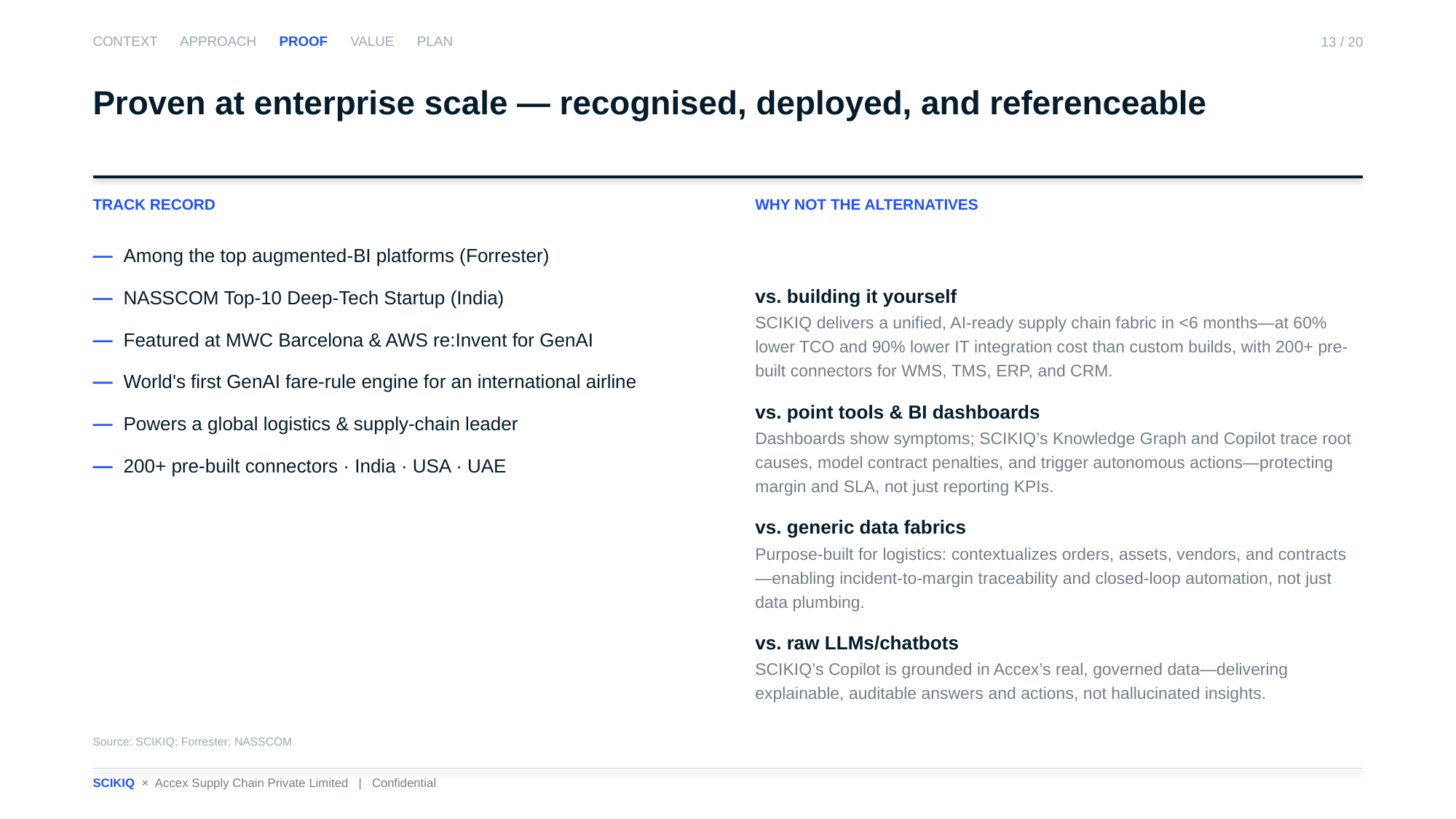

CONTEXT      APPROACH      PROOF      VALUE      PLAN
13 / 20
Proven at enterprise scale — recognised, deployed, and referenceable
TRACK RECORD
WHY NOT THE ALTERNATIVES
—  Among the top augmented-BI platforms (Forrester)
—  NASSCOM Top-10 Deep-Tech Startup (India)
—  Featured at MWC Barcelona & AWS re:Invent for GenAI
—  World's first GenAI fare-rule engine for an international airline
—  Powers a global logistics & supply-chain leader
—  200+ pre-built connectors · India · USA · UAE

vs. building it yourself
SCIKIQ delivers a unified, AI-ready supply chain fabric in <6 months—at 60% lower TCO and 90% lower IT integration cost than custom builds, with 200+ pre-built connectors for WMS, TMS, ERP, and CRM.
vs. point tools & BI dashboards
Dashboards show symptoms; SCIKIQ’s Knowledge Graph and Copilot trace root causes, model contract penalties, and trigger autonomous actions—protecting margin and SLA, not just reporting KPIs.
vs. generic data fabrics
Purpose-built for logistics: contextualizes orders, assets, vendors, and contracts—enabling incident-to-margin traceability and closed-loop automation, not just data plumbing.
vs. raw LLMs/chatbots
SCIKIQ’s Copilot is grounded in Accex’s real, governed data—delivering explainable, auditable answers and actions, not hallucinated insights.
Source: SCIKIQ; Forrester; NASSCOM
SCIKIQ  ×  Accex Supply Chain Private Limited   |   Confidential